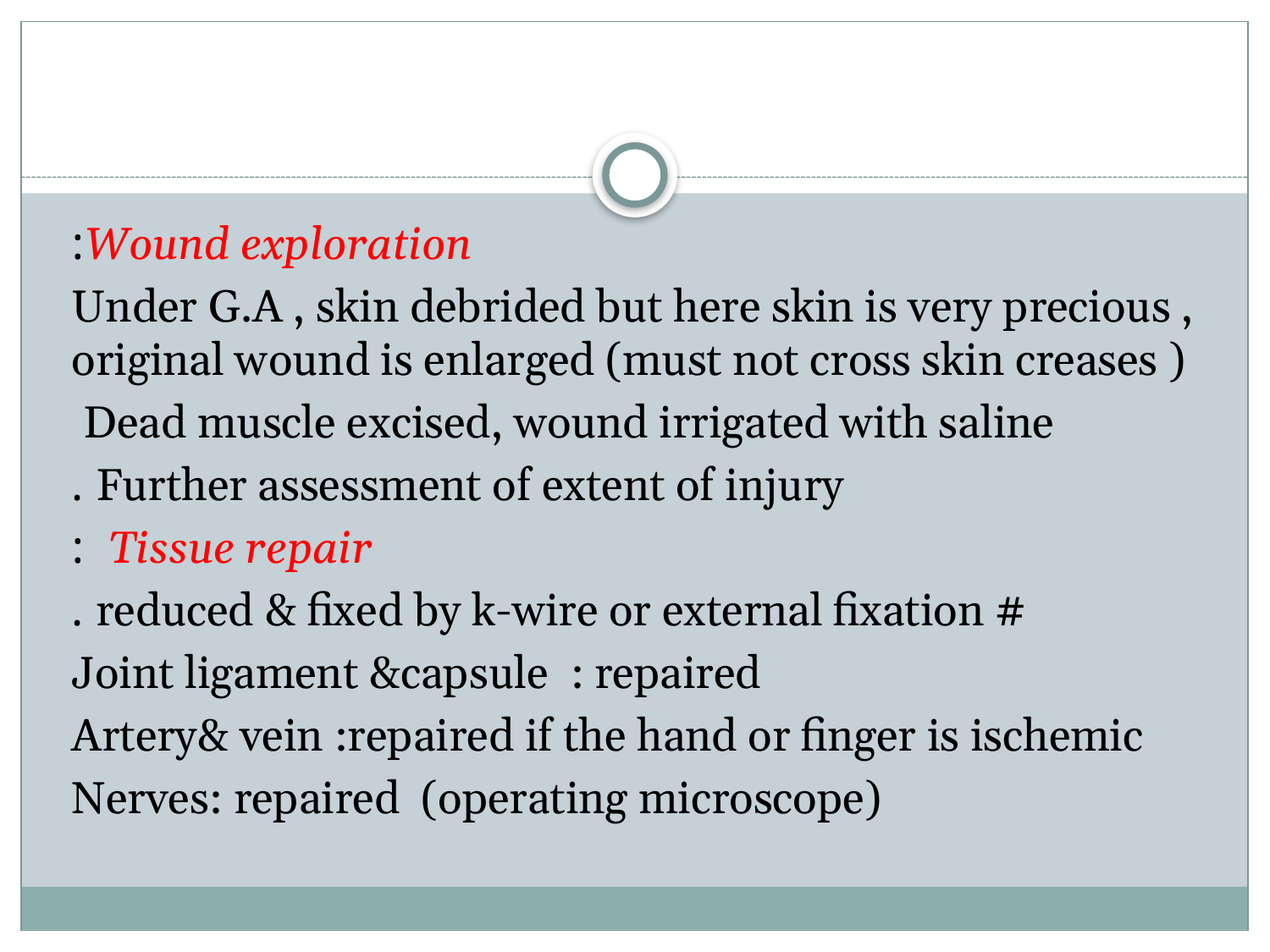

#
Wound exploration:
  Under G.A , skin debrided but here skin is very precious , original wound is enlarged (must not cross skin creases )
Dead muscle excised, wound irrigated with saline
Further assessment of extent of injury .
Tissue repair  :
# reduced & fixed by k-wire or external fixation .
Joint ligament &capsule  : repaired
Artery& vein :repaired if the hand or finger is ischemic
Nerves: repaired  (operating microscope)